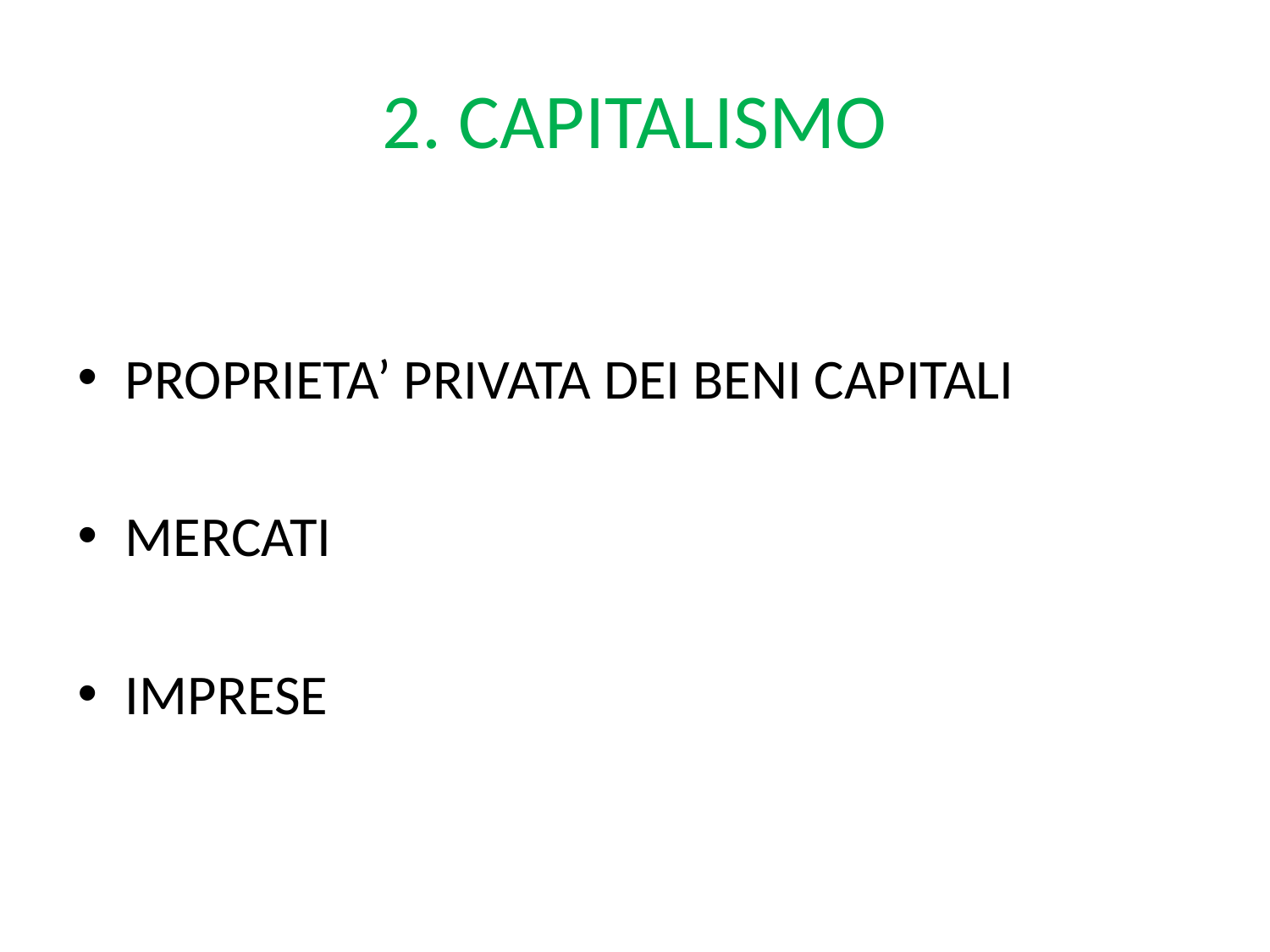

# 2. CAPITALISMO
PROPRIETA’ PRIVATA DEI BENI CAPITALI

MERCATI

IMPRESE